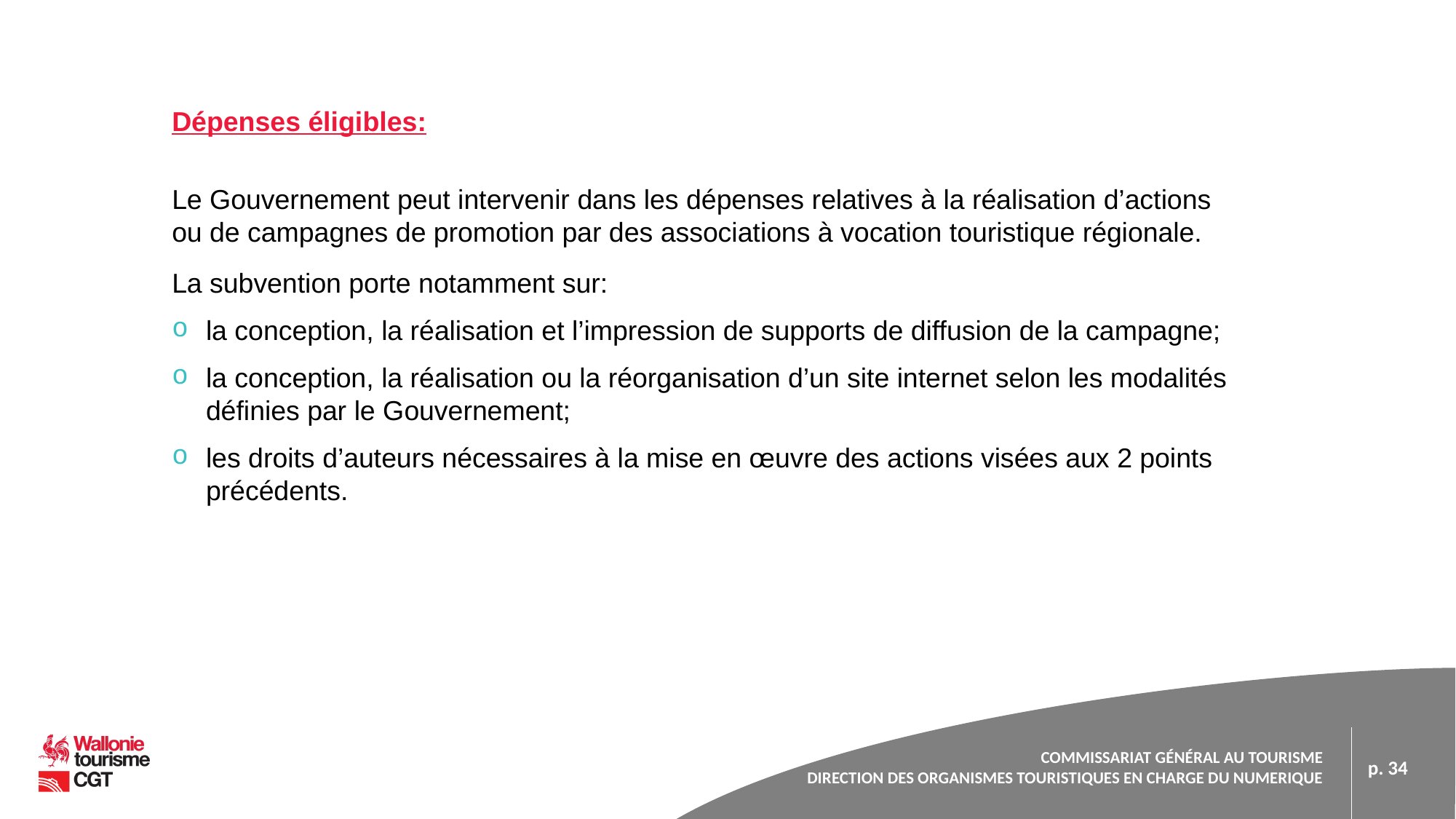

Dépenses éligibles:

Le Gouvernement peut intervenir dans les dépenses relatives à la réalisation d’actions ou de campagnes de promotion par des associations à vocation touristique régionale.

La subvention porte notamment sur:

la conception, la réalisation et l’impression de supports de diffusion de la campagne;

la conception, la réalisation ou la réorganisation d’un site internet selon les modalités définies par le Gouvernement;

les droits d’auteurs nécessaires à la mise en œuvre des actions visées aux 2 points précédents.